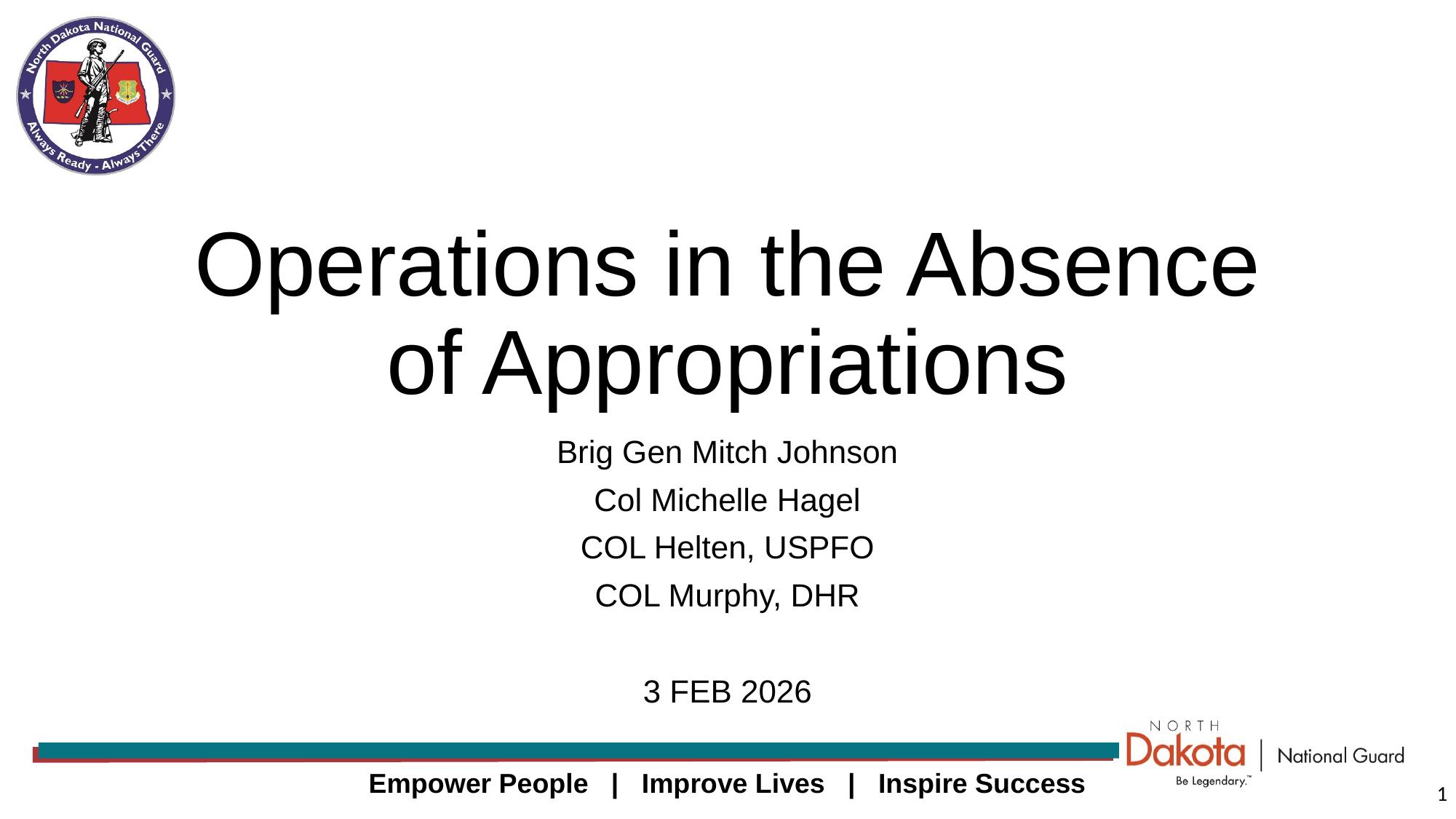

# Operations in the Absence of Appropriations
Brig Gen Mitch Johnson
Col Michelle Hagel
COL Helten, USPFO
COL Murphy, DHR

3 FEB 2026